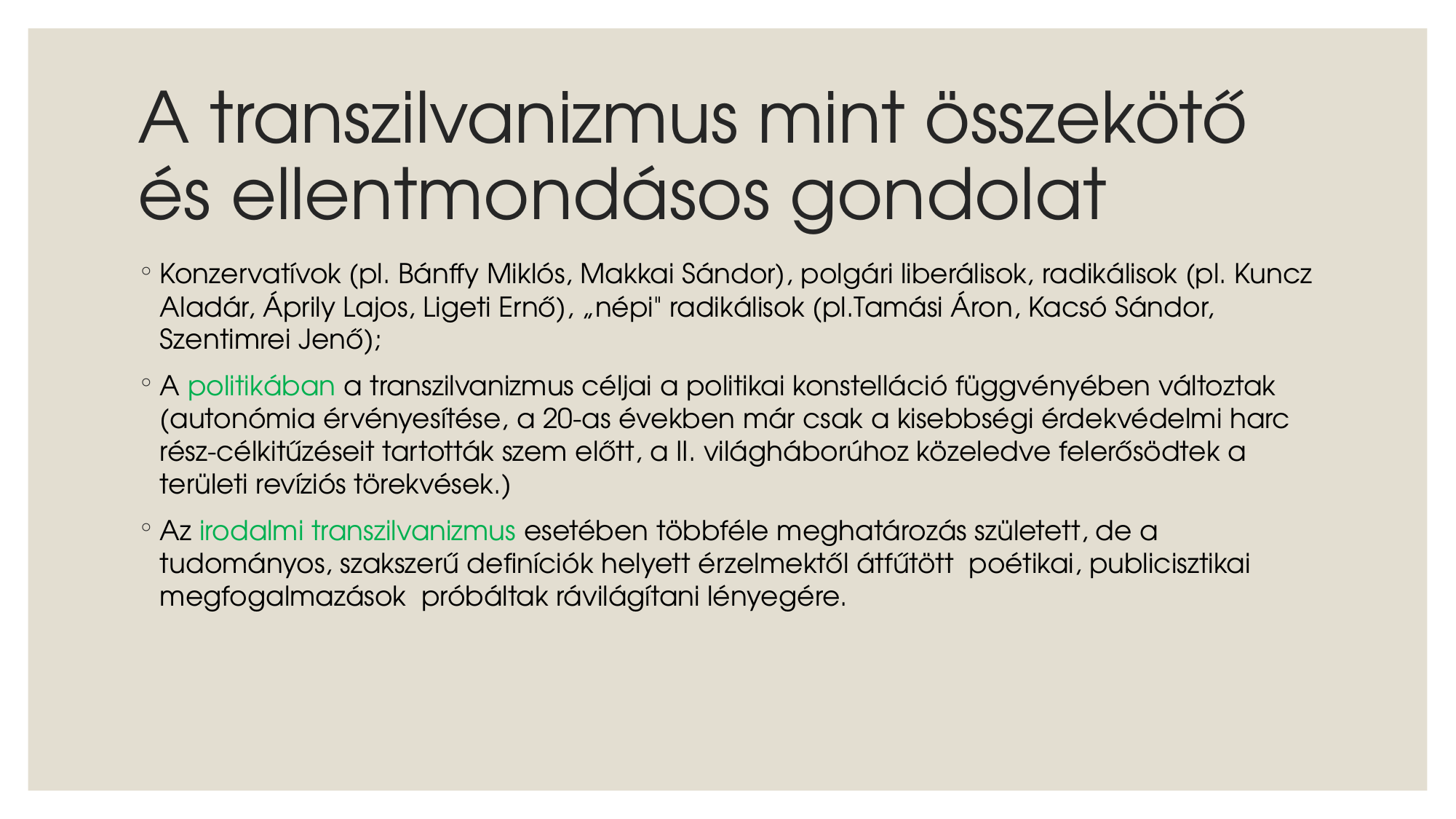

# A transzilvanizmus mint összekötő és ellentmondásos gondolat
Konzervatívok (pl. Bánffy Miklós, Makkai Sándor), polgári liberálisok, radikálisok (pl. Kuncz Aladár, Áprily Lajos, Ligeti Ernő), „népi" radikálisok (pl.Tamási Áron, Kacsó Sándor, Szentimrei Jenő);
A politikában a transzilvanizmus céljai a politikai konstelláció függvényében változtak (autonómia érvényesítése, a 20-as években már csak a kisebbségi érdekvédelmi harc rész-célkitűzéseit tartották szem előtt, a II. világháborúhoz közeledve felerősödtek a területi revíziós törekvések.)
Az irodalmi transzilvanizmus esetében többféle meghatározás született, de a tudományos, szakszerű definíciók helyett érzelmektől átfűtött  poétikai, publicisztikai megfogalmazások  próbáltak rávilágítani lényegére.